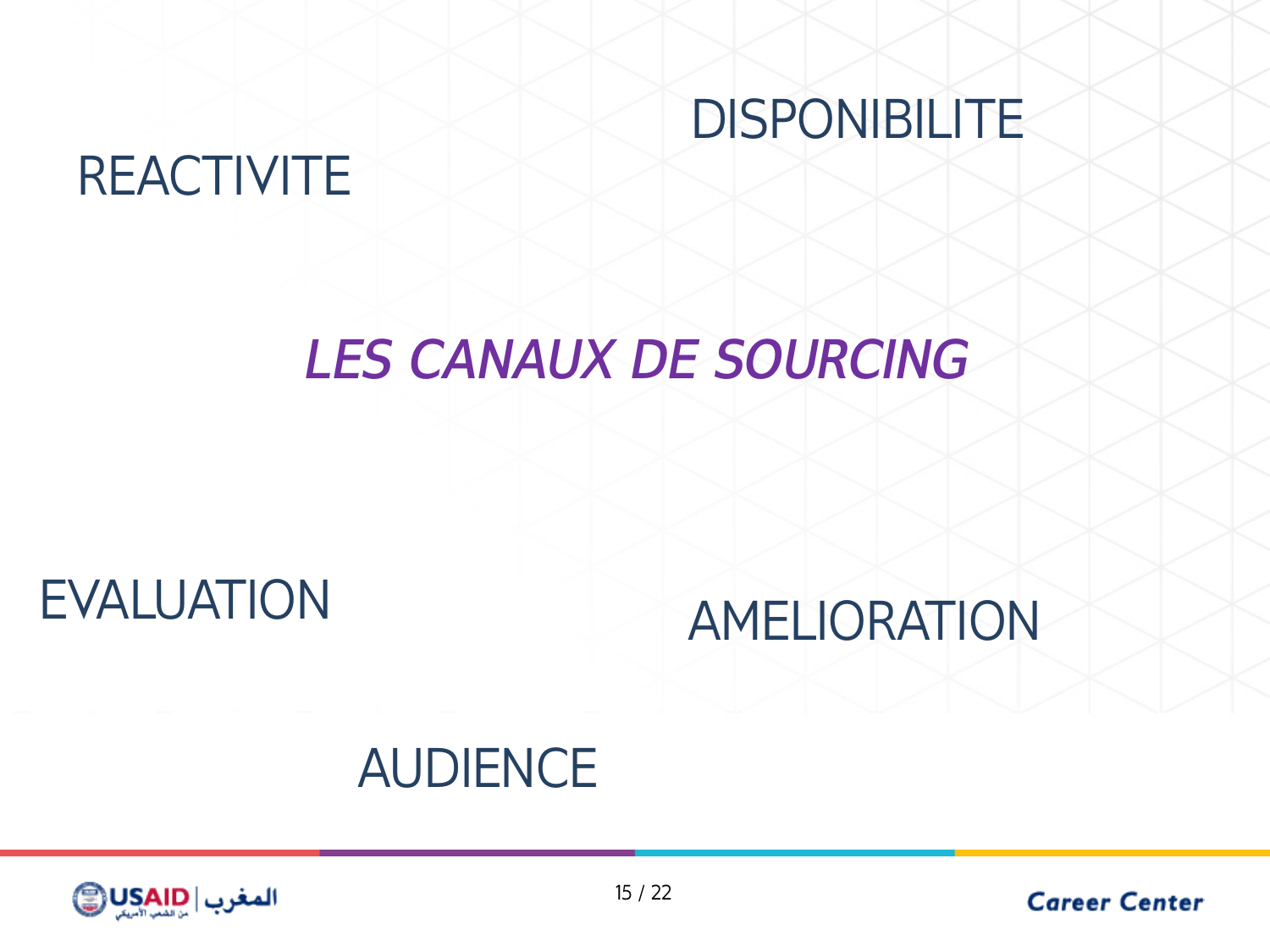

DISPONIBILITE
REACTIVITE
LES CANAUX DE SOURCING

EVALUATION
AMELIORATION
AUDIENCE
15 / 22